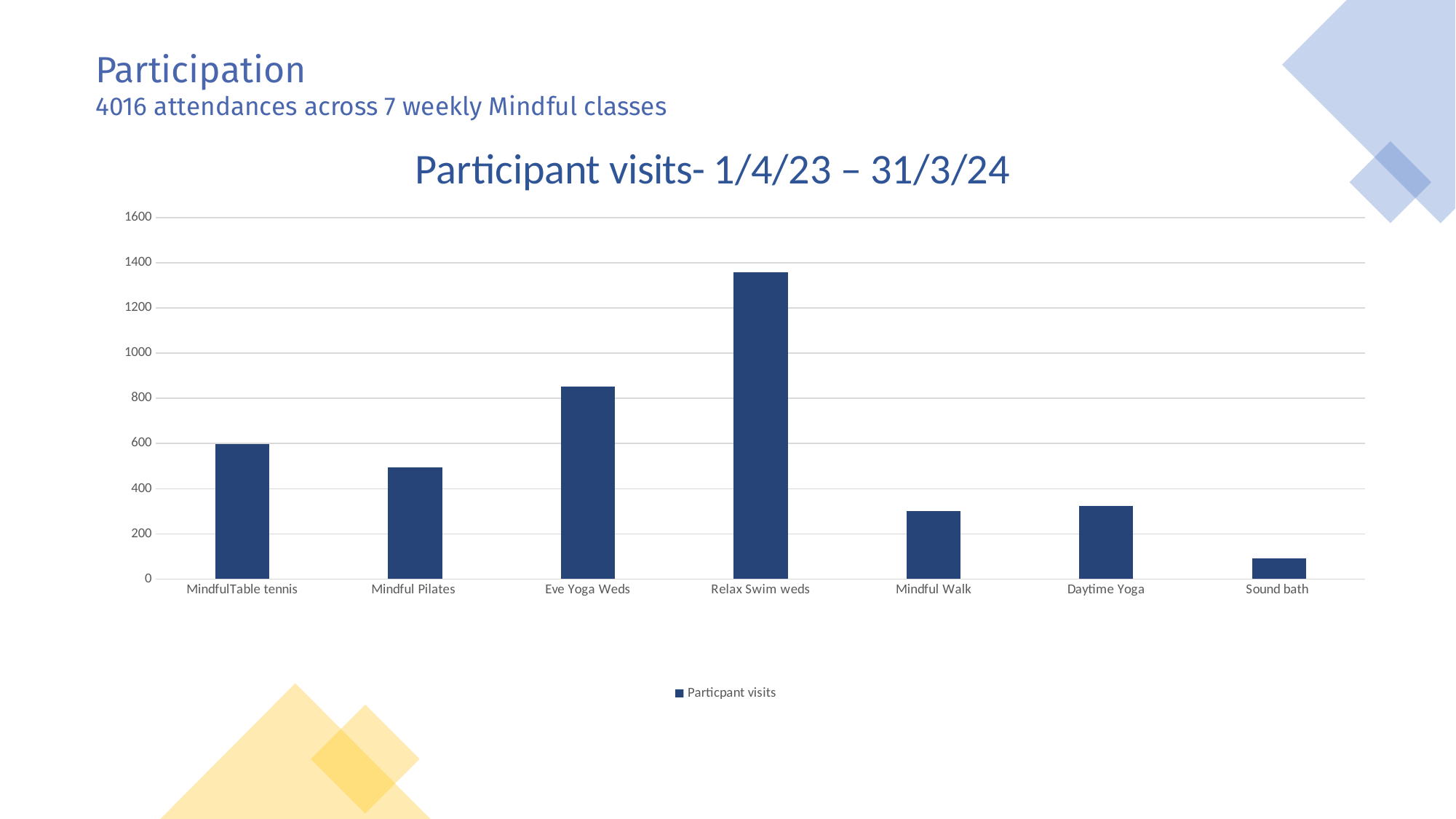

Participation
4016 attendances across 7 weekly Mindful classes

### Chart: Participant visits- 1/4/23 – 31/3/24

| Category | Particpant visits  |
|---|---|
| MindfulTable tennis | 597.0 |
| Mindful Pilates  | 493.0 |
| Eve Yoga Weds | 853.0 |
| Relax Swim weds | 1357.0 |
| Mindful Walk | 302.0 |
| Daytime Yoga | 322.0 |
| Sound bath  | 92.0 |